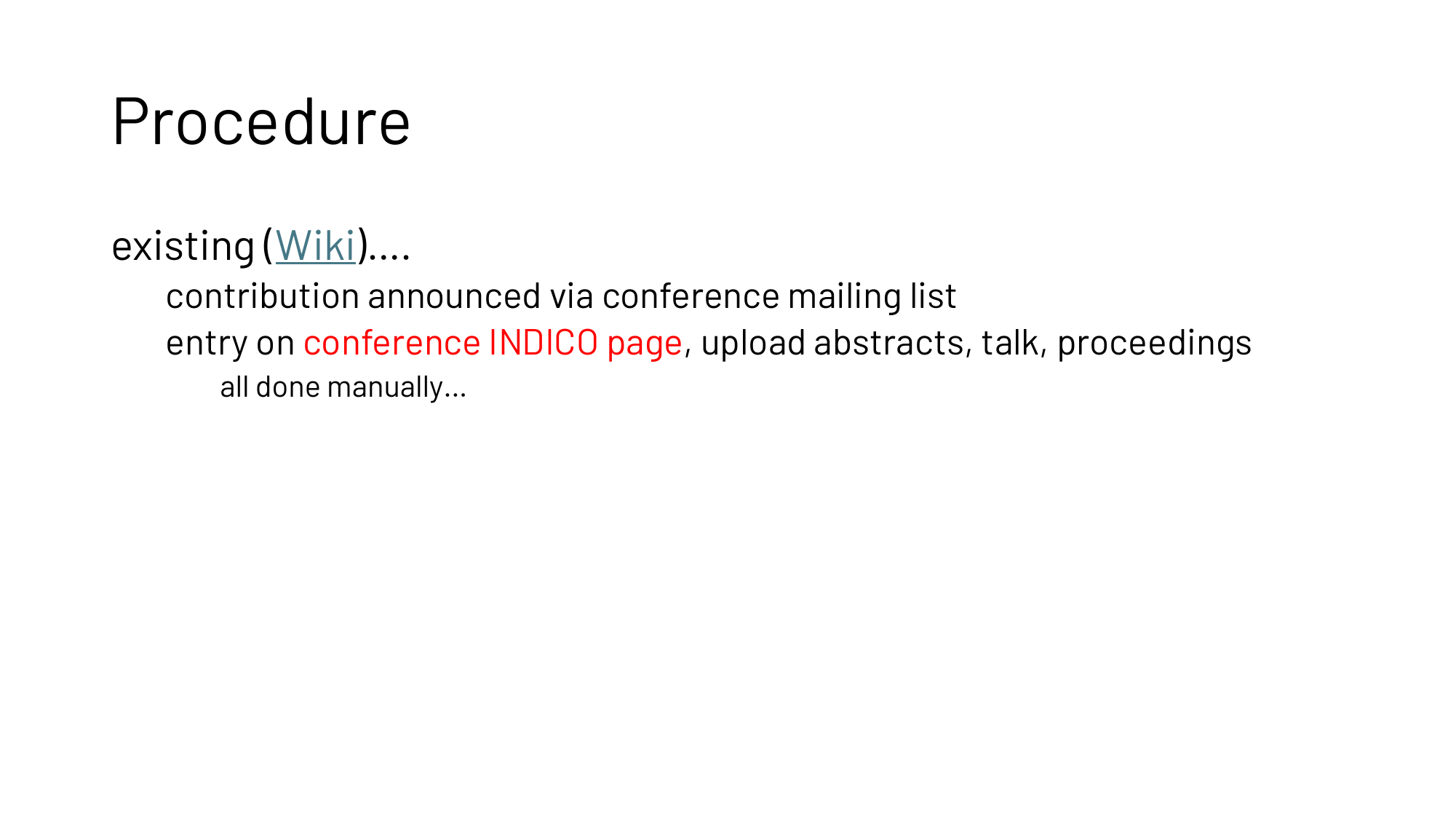

# Procedure
existing (Wiki)….
contribution announced via conference mailing list
entry on conference INDICO page, upload abstracts, talk, proceedings
all done manually…